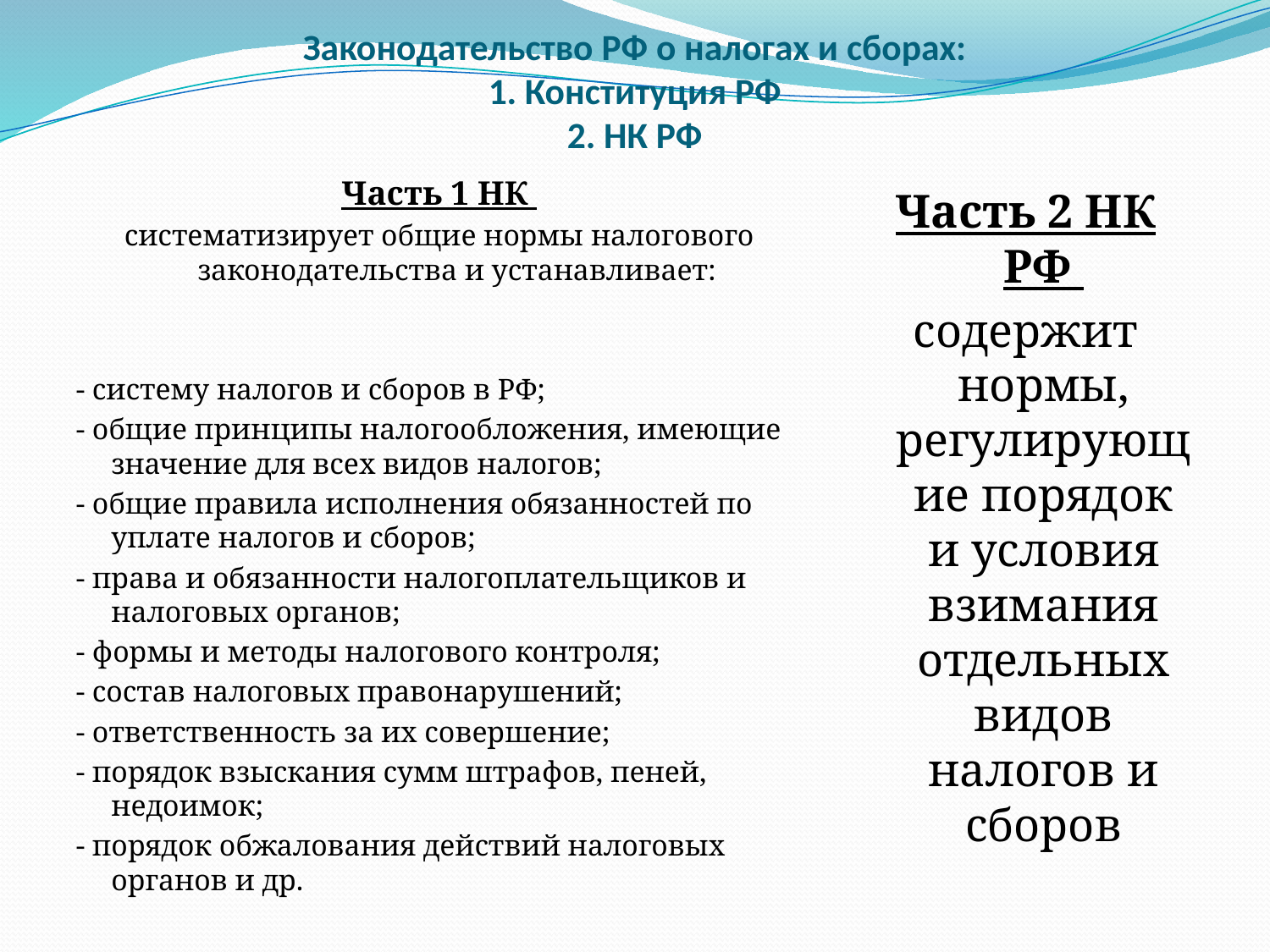

# Законодательство РФ о налогах и сборах: 1. Конституция РФ 2. НК РФ
Часть 1 НК
систематизирует общие нормы налогового законодательства и устанавливает:

- систему налогов и сборов в РФ;
- общие принципы налогообложения, имеющие значение для всех видов налогов;
- общие правила исполнения обязанностей по уплате налогов и сборов;
- права и обязанности налогоплательщиков и налоговых органов;
- формы и методы налогового контроля;
- состав налоговых правонарушений;
- ответственность за их совершение;
- порядок взыскания сумм штрафов, пеней, недоимок;
- порядок обжалования действий налоговых органов и др.

Часть 2 НК РФ
содержит нормы, регулирующие порядок и условия взимания отдельных видов налогов и сборов